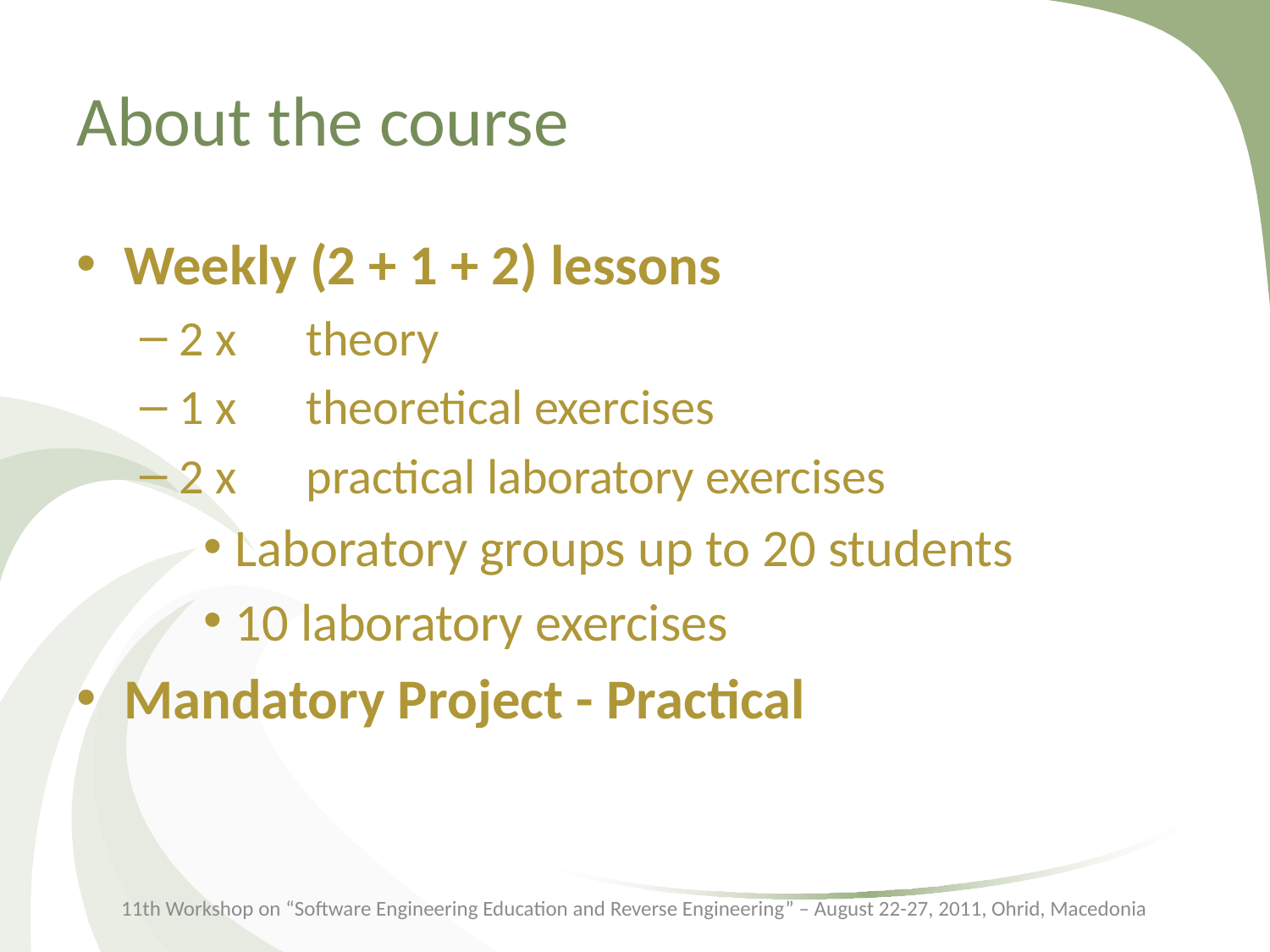

# About the course
Weekly (2 + 1 + 2) lessons
2 x 	theory
1 x 	theoretical exercises
2 x	practical laboratory exercises
Laboratory groups up to 20 students
10 laboratory exercises
Mandatory Project - Practical

11th Workshop on “Software Engineering Education and Reverse Engineering” – August 22-27, 2011, Ohrid, Macedonia